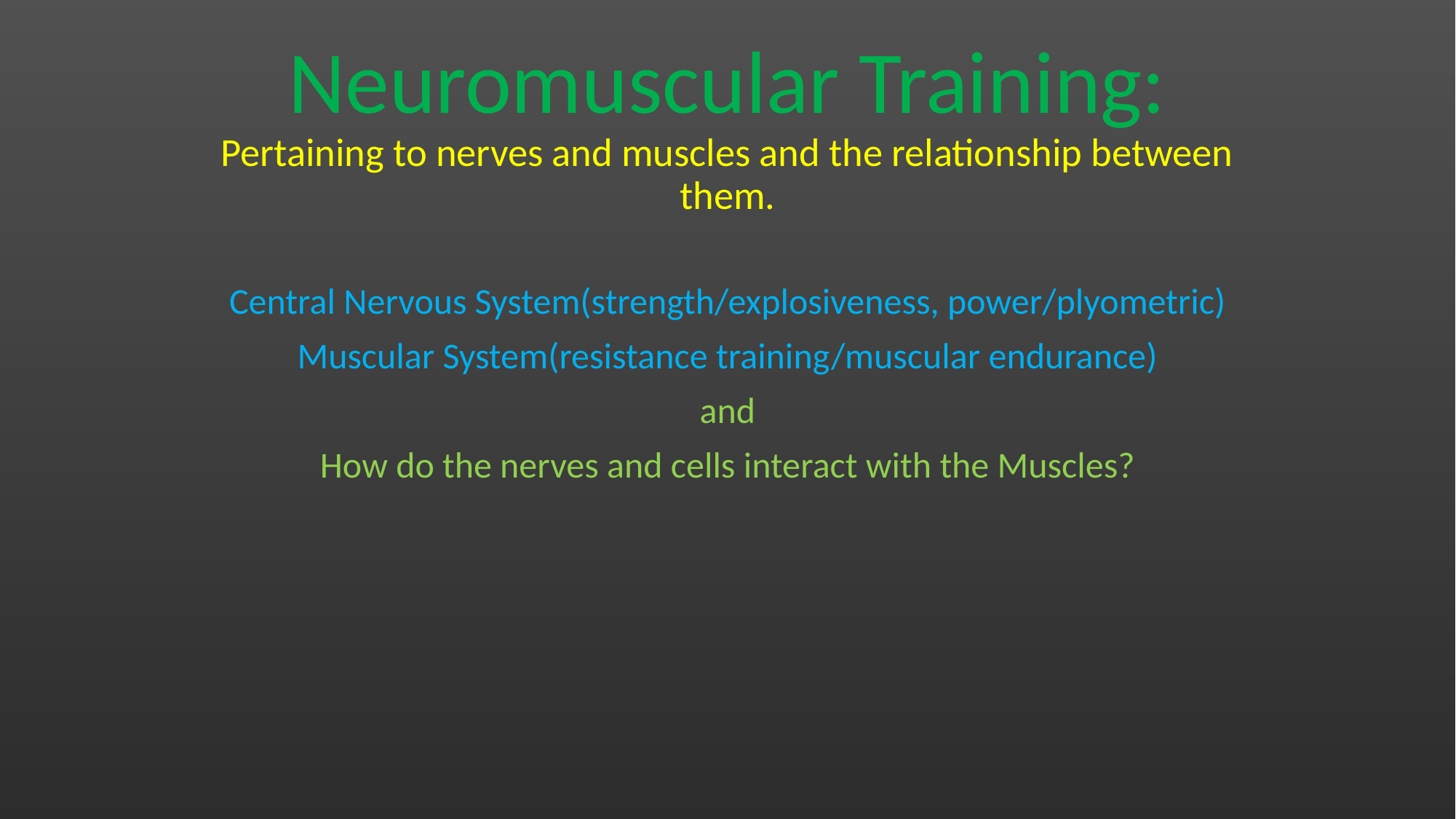

# Neuromuscular Training: Pertaining to nerves and muscles and the relationship between them.
Central Nervous System(strength/explosiveness, power/plyometric)
Muscular System(resistance training/muscular endurance)
and
How do the nerves and cells interact with the Muscles?